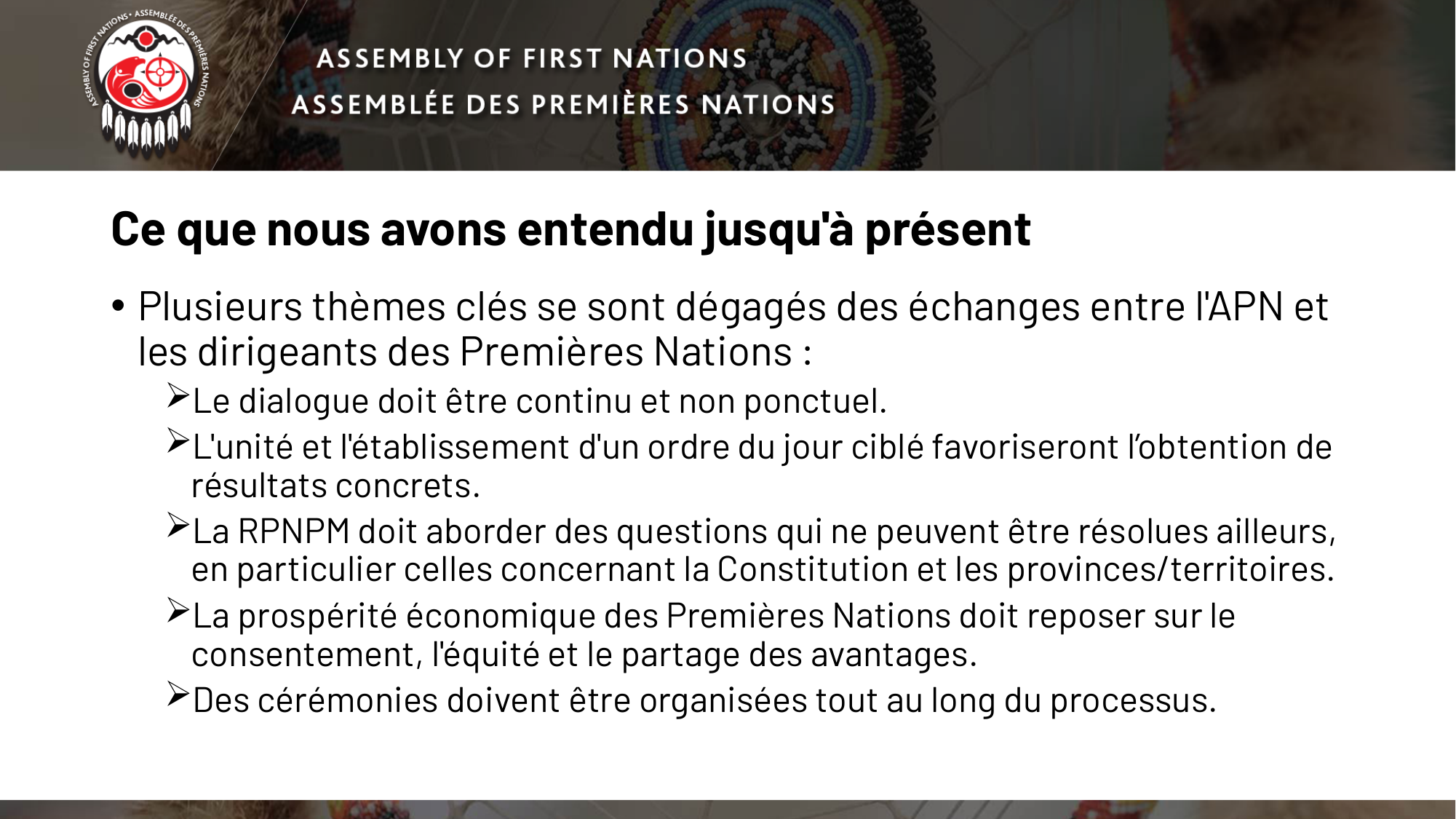

# Ce que nous avons entendu jusqu'à présent
Plusieurs thèmes clés se sont dégagés des échanges entre l'APN et les dirigeants des Premières Nations :
Le dialogue doit être continu et non ponctuel.
L'unité et l'établissement d'un ordre du jour ciblé favoriseront l’obtention de résultats concrets.
La RPNPM doit aborder des questions qui ne peuvent être résolues ailleurs, en particulier celles concernant la Constitution et les provinces/territoires.
La prospérité économique des Premières Nations doit reposer sur le consentement, l'équité et le partage des avantages.
Des cérémonies doivent être organisées tout au long du processus.